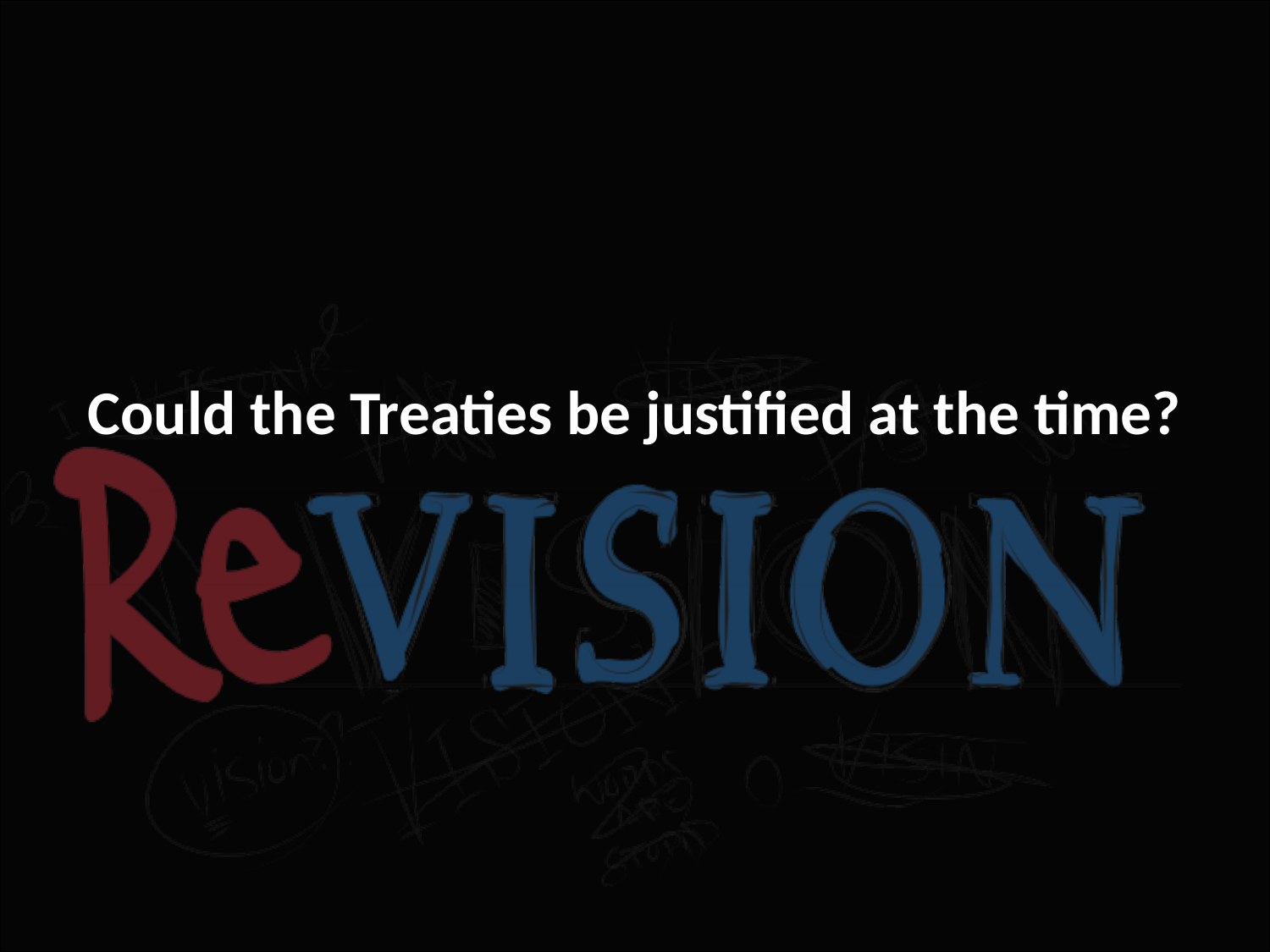

# Could the Treaties be justified at the time?